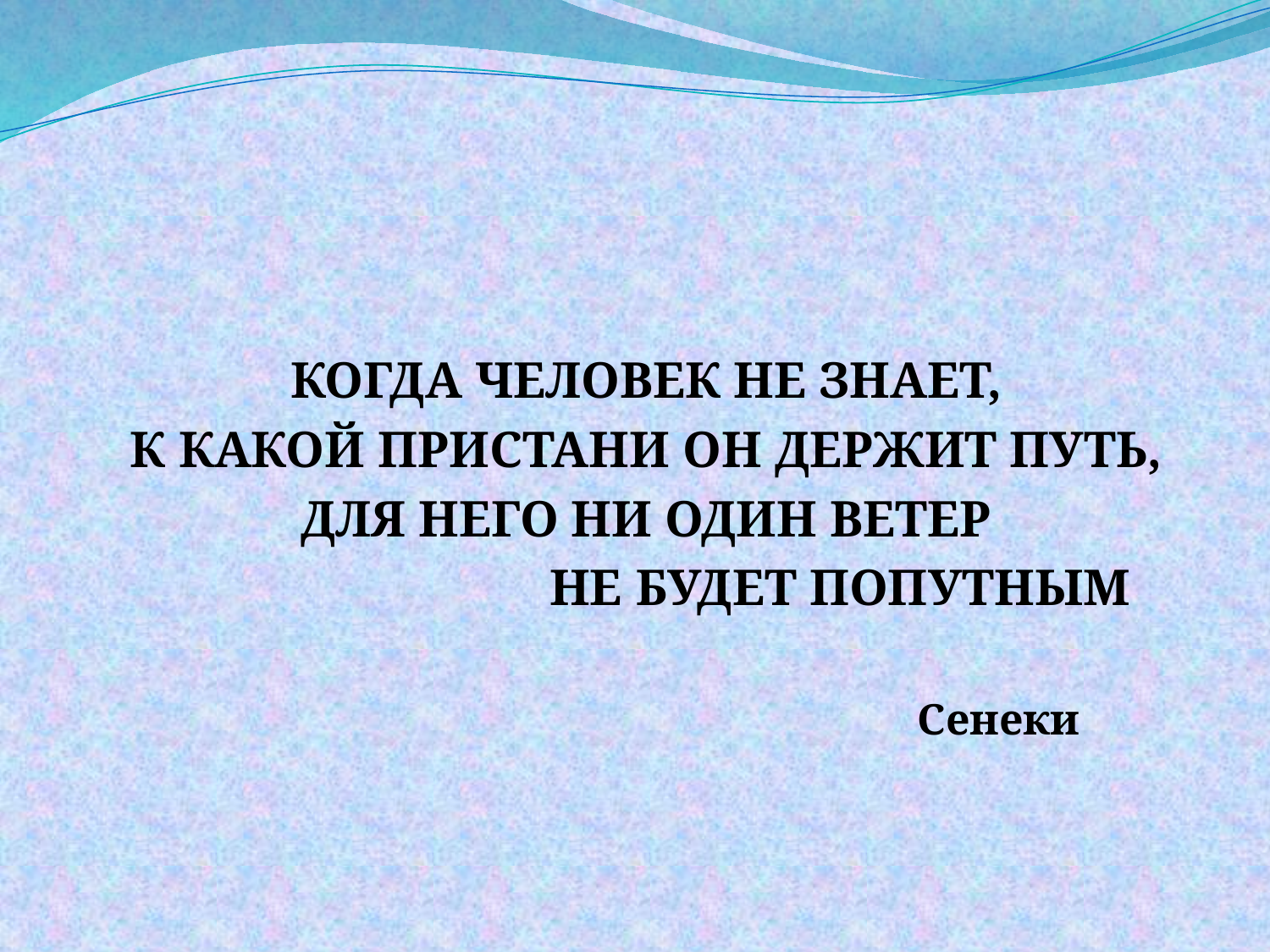

#
КОГДА ЧЕЛОВЕК НЕ ЗНАЕТ,
К КАКОЙ ПРИСТАНИ ОН ДЕРЖИТ ПУТЬ,
ДЛЯ НЕГО НИ ОДИН ВЕТЕР
                              НЕ БУДЕТ ПОПУТНЫМ

                                                                Сенеки